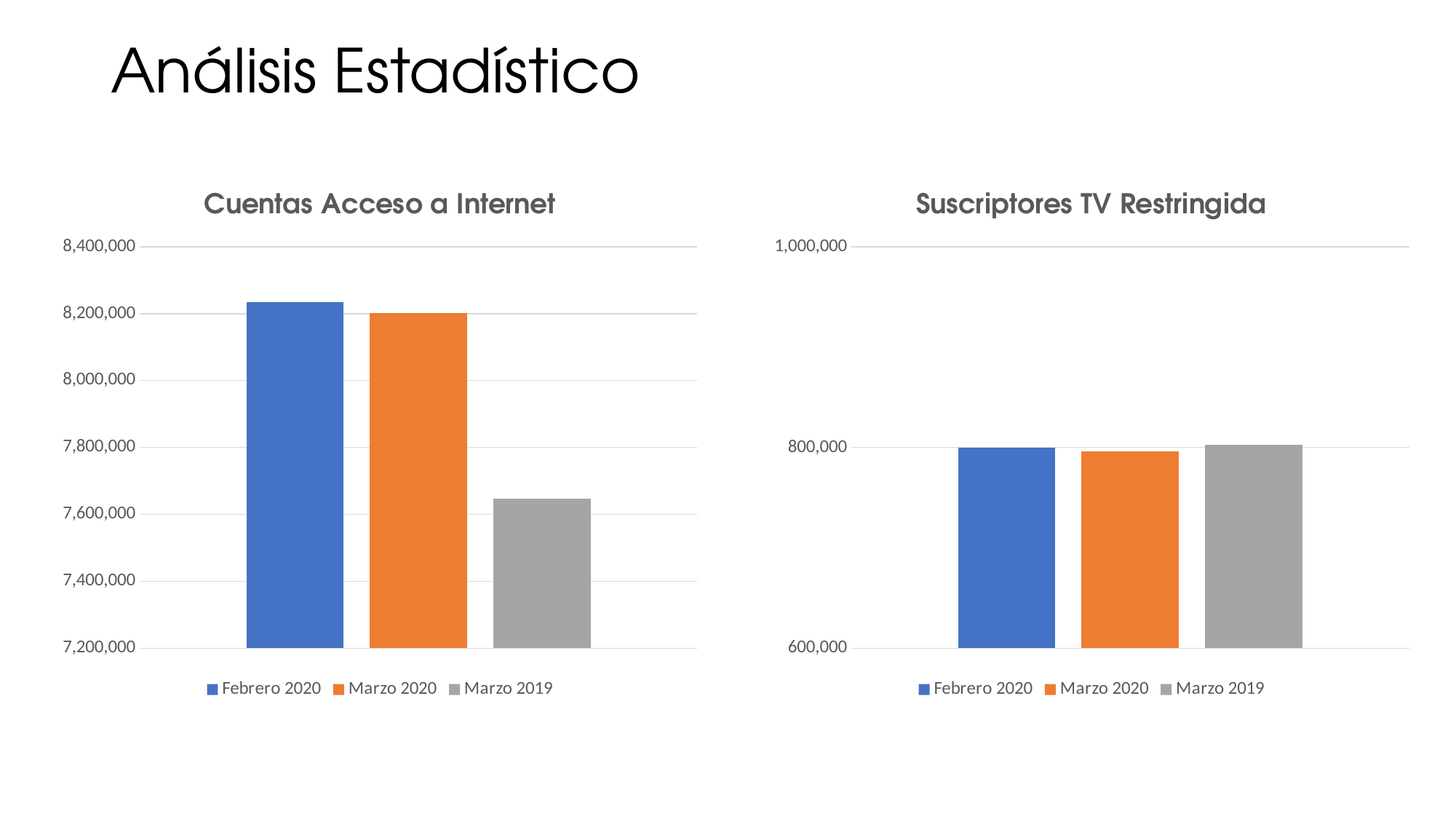

# Análisis Estadístico

### Chart: Cuentas Acceso a Internet

| Category | Febrero 2020 | Marzo 2020 | Marzo 2019 |
|---|---|---|---|
| Cuentas Acceso a Internet | 8234324.0 | 8202485.0 | 7647470.0 |

### Chart: Suscriptores TV Restringida

| Category | Febrero 2020 | Marzo 2020 | Marzo 2019 |
|---|---|---|---|
| Suscriptores TV Restringida | 799883.0 | 796310.0 | 802679.0 |